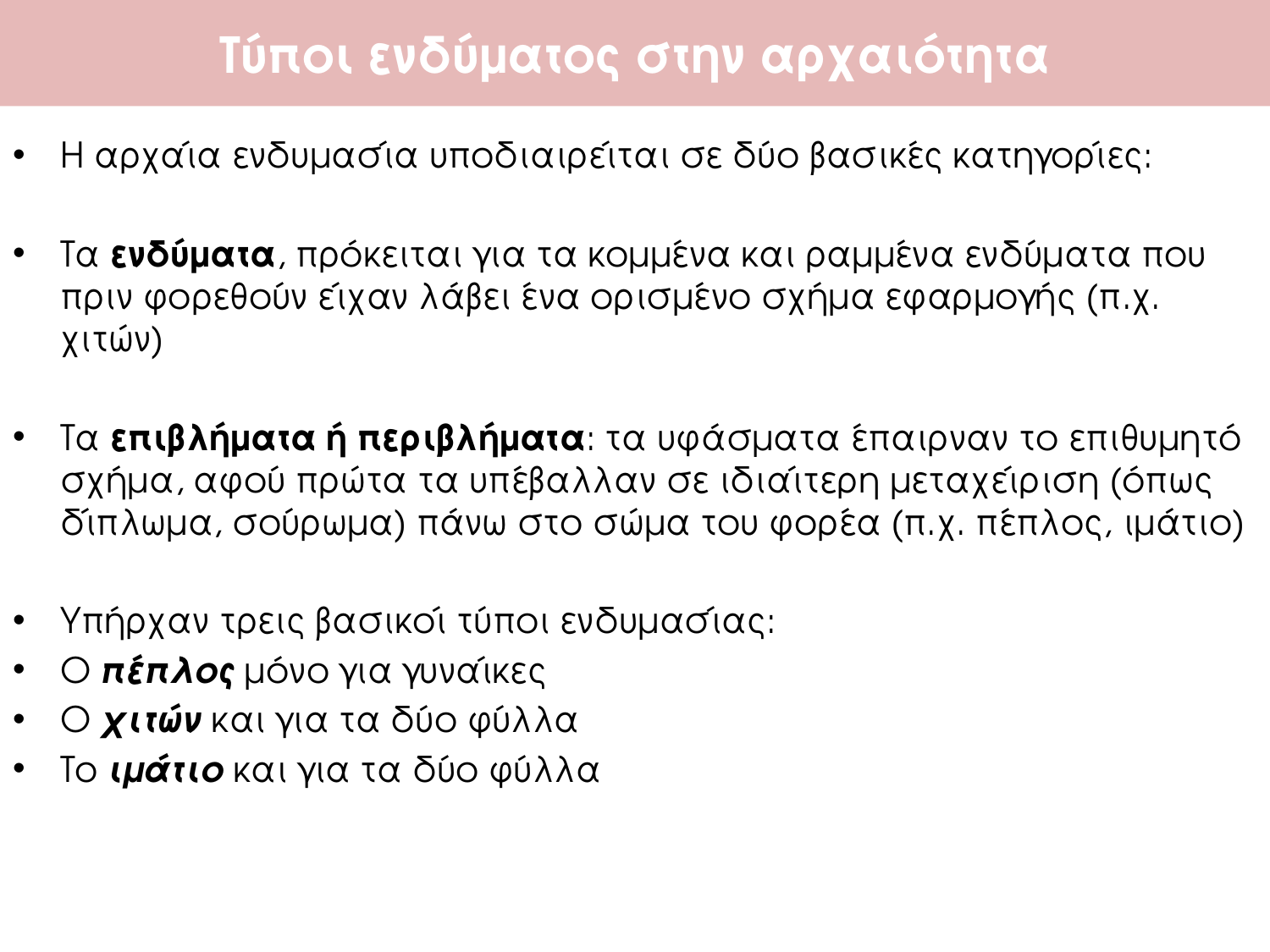

# Τύποι ενδύματος στην αρχαιότητα
Η αρχαία ενδυμασία υποδιαιρείται σε δύο βασικές κατηγορίες:

Τα ενδύματα, πρόκειται για τα κομμένα και ραμμένα ενδύματα που πριν φορεθούν είχαν λάβει ένα ορισμένο σχήμα εφαρμογής (π.χ. χιτών)

Τα επιβλήματα ή περιβλήματα: τα υφάσματα έπαιρναν το επιθυμητό σχήμα, αφού πρώτα τα υπέβαλλαν σε ιδιαίτερη μεταχείριση (όπως δίπλωμα, σούρωμα) πάνω στο σώμα του φορέα (π.χ. πέπλος, ιμάτιο)

Υπήρχαν τρεις βασικοί τύποι ενδυμασίας:
Ο πέπλος μόνο για γυναίκες
Ο χιτών και για τα δύο φύλλα
Το ιμάτιο και για τα δύο φύλλα